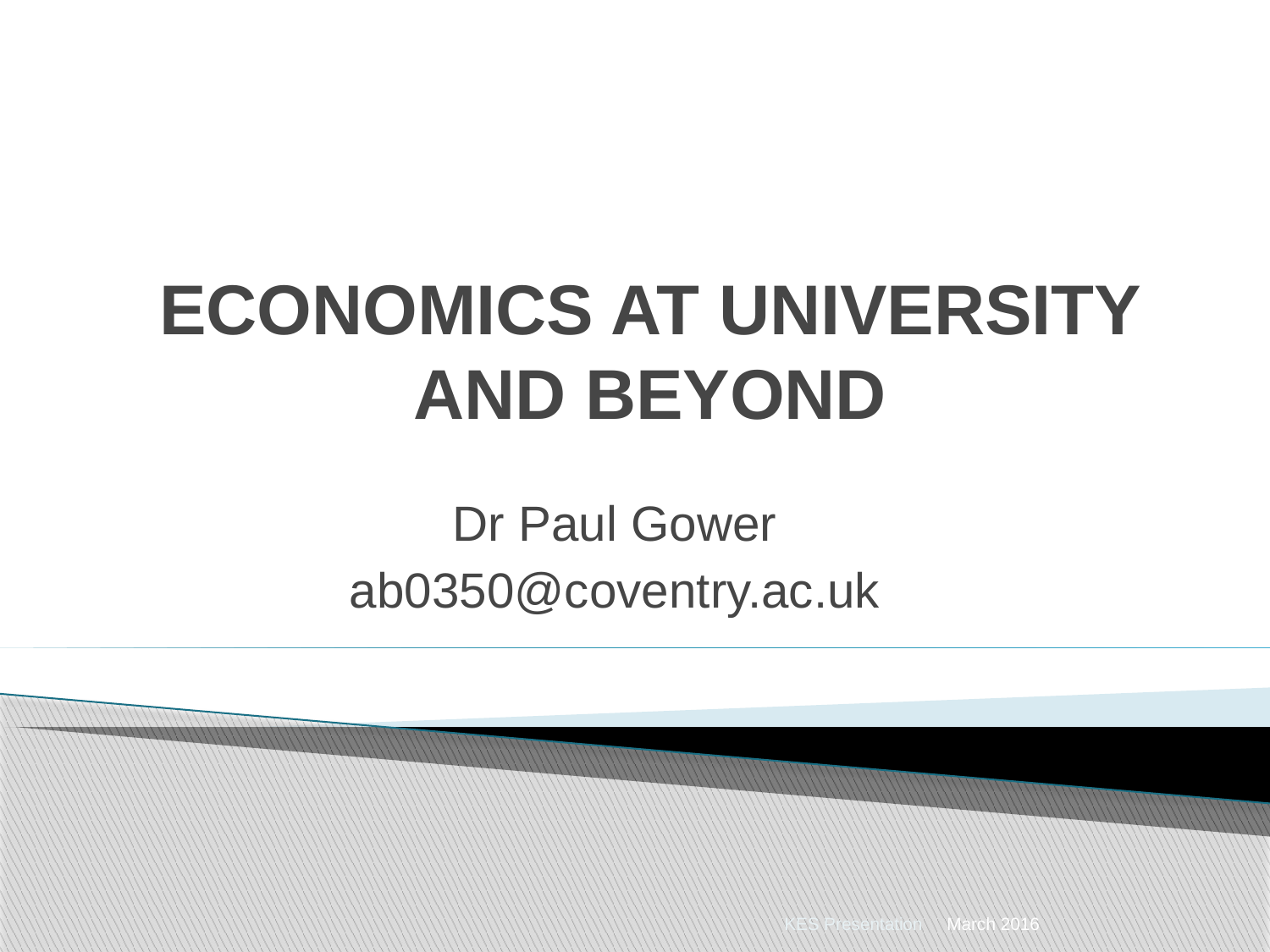

# ECONOMICS AT UNIVERSITY AND BEYOND
Dr Paul Gower
ab0350@coventry.ac.uk
KES Presentation
March 2016